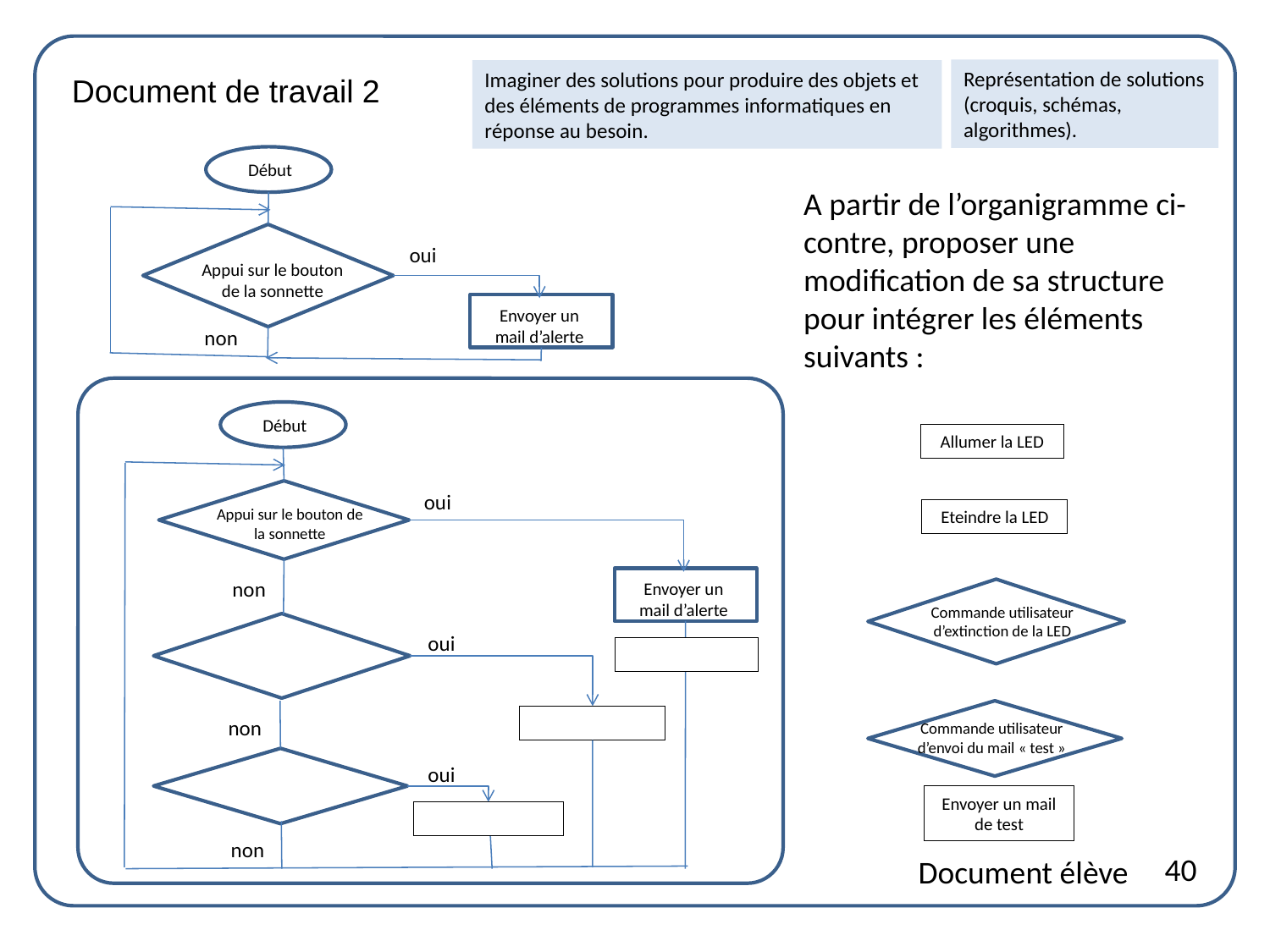

Représentation de solutions
(croquis, schémas, algorithmes).
Imaginer des solutions pour produire des objets et des éléments de programmes informatiques en réponse au besoin.
Document de travail 2

Début

oui
Appui sur le bouton de la sonnette

Envoyer un mail d’alerte
non
A partir de l’organigramme ci-contre, proposer une modification de sa structure pour intégrer les éléments suivants :

Début
Allumer la LED

oui
Appui sur le bouton de la sonnette
Eteindre la LED

non
Envoyer un mail d’alerte

Commande utilisateur d’extinction de la LED

oui

Commande utilisateur d’envoi du mail « test »

non

oui
Envoyer un mail de test

non
40
Document élève